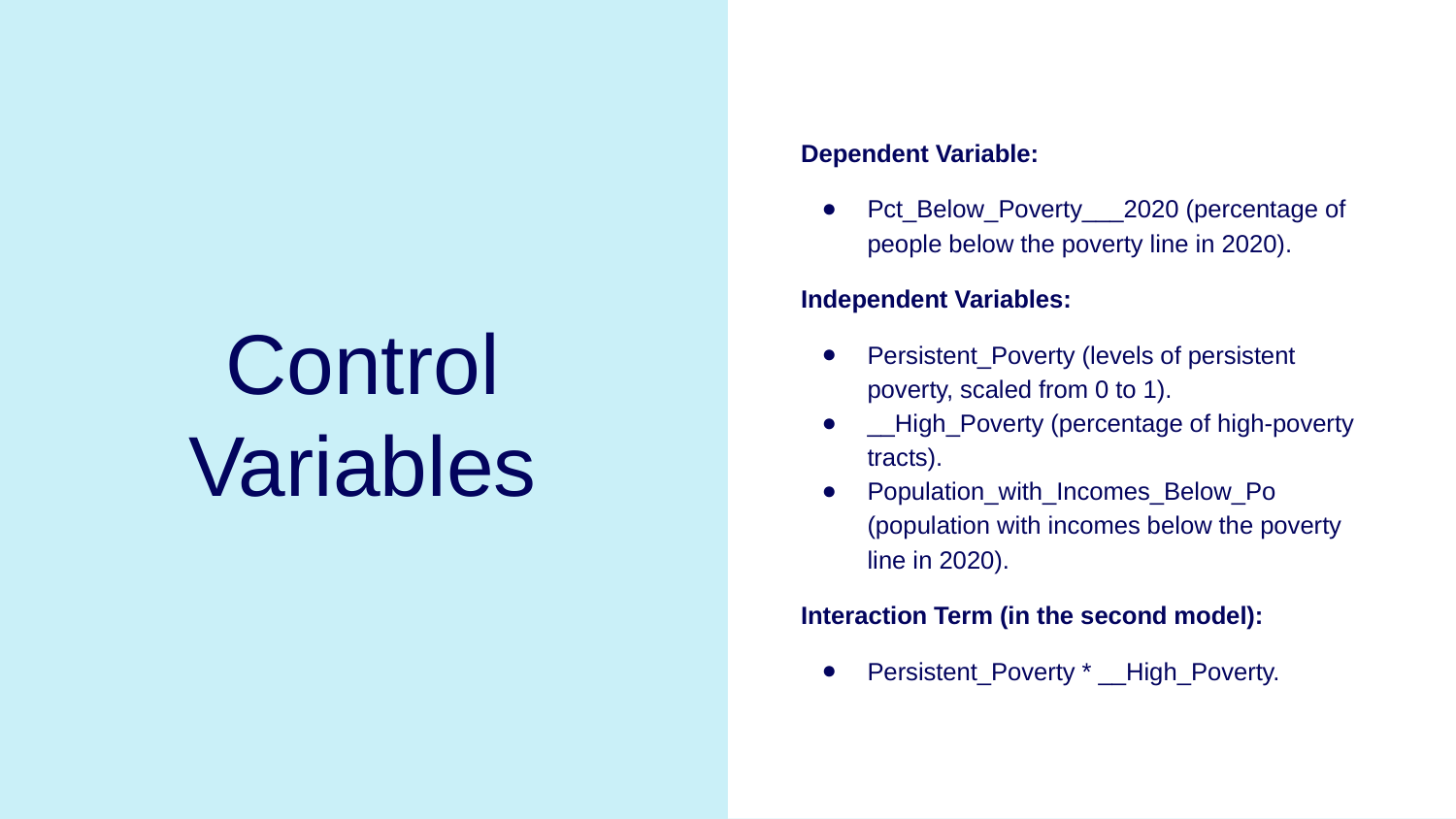

Dependent Variable:
Pct_Below_Poverty___2020 (percentage of people below the poverty line in 2020).
Independent Variables:
Persistent_Poverty (levels of persistent poverty, scaled from 0 to 1).
__High_Poverty (percentage of high-poverty tracts).
Population_with_Incomes_Below_Po (population with incomes below the poverty line in 2020).
Interaction Term (in the second model):
Persistent_Poverty * __High_Poverty.
# Control Variables